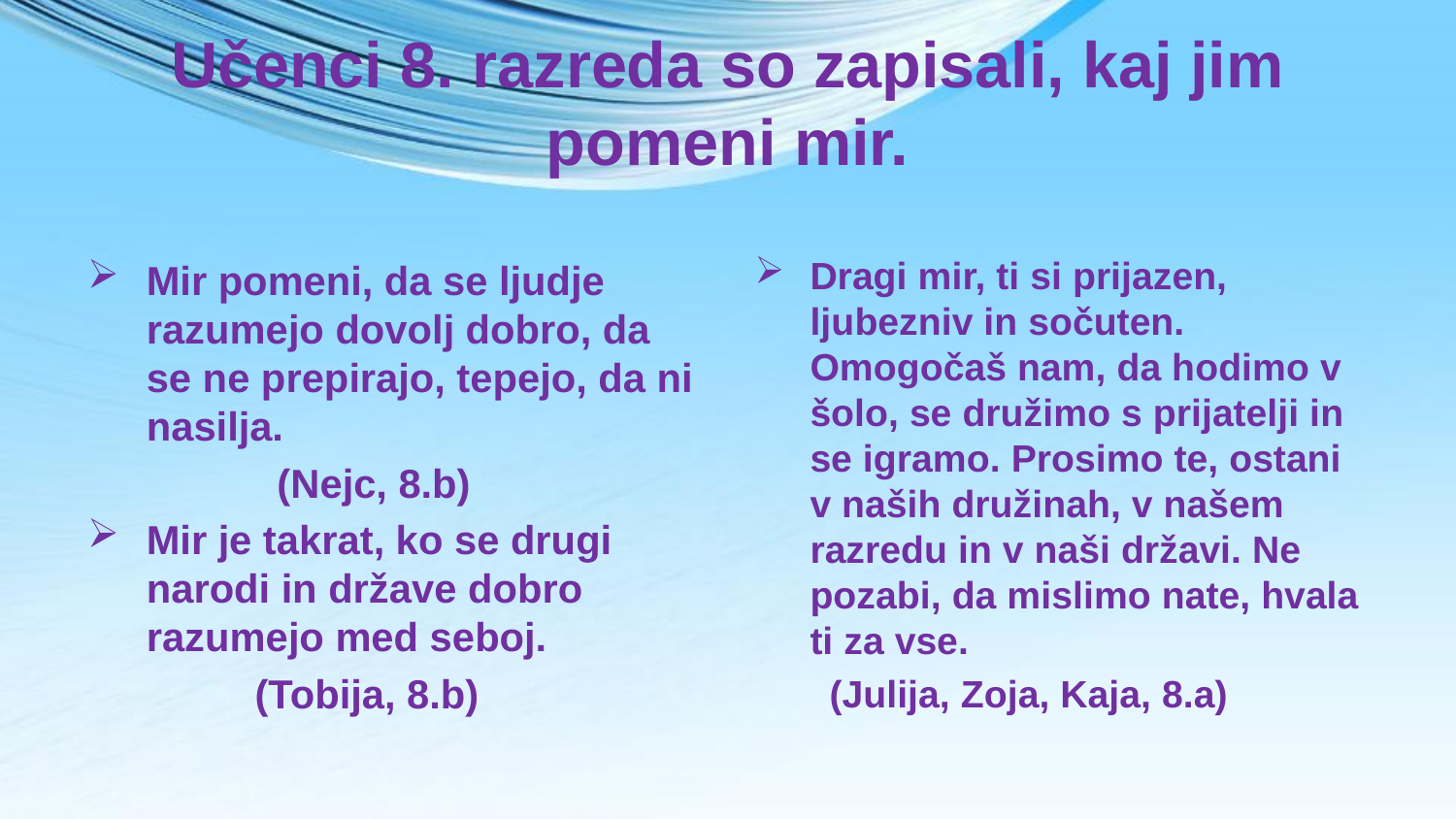

# Učenci 8. razreda so zapisali, kaj jim pomeni mir.

Mir pomeni, da se ljudje razumejo dovolj dobro, da se ne prepirajo, tepejo, da ni nasilja.
                 (Nejc, 8.b)
Mir je takrat, ko se drugi narodi in države dobro razumejo med seboj.
               (Tobija, 8.b)

Dragi mir, ti si prijazen, ljubezniv in sočuten. Omogočaš nam, da hodimo v šolo, se družimo s prijatelji in se igramo. Prosimo te, ostani v naših družinah, v našem razredu in v naši državi. Ne pozabi, da mislimo nate, hvala ti za vse.
       (Julija, Zoja, Kaja, 8.a)